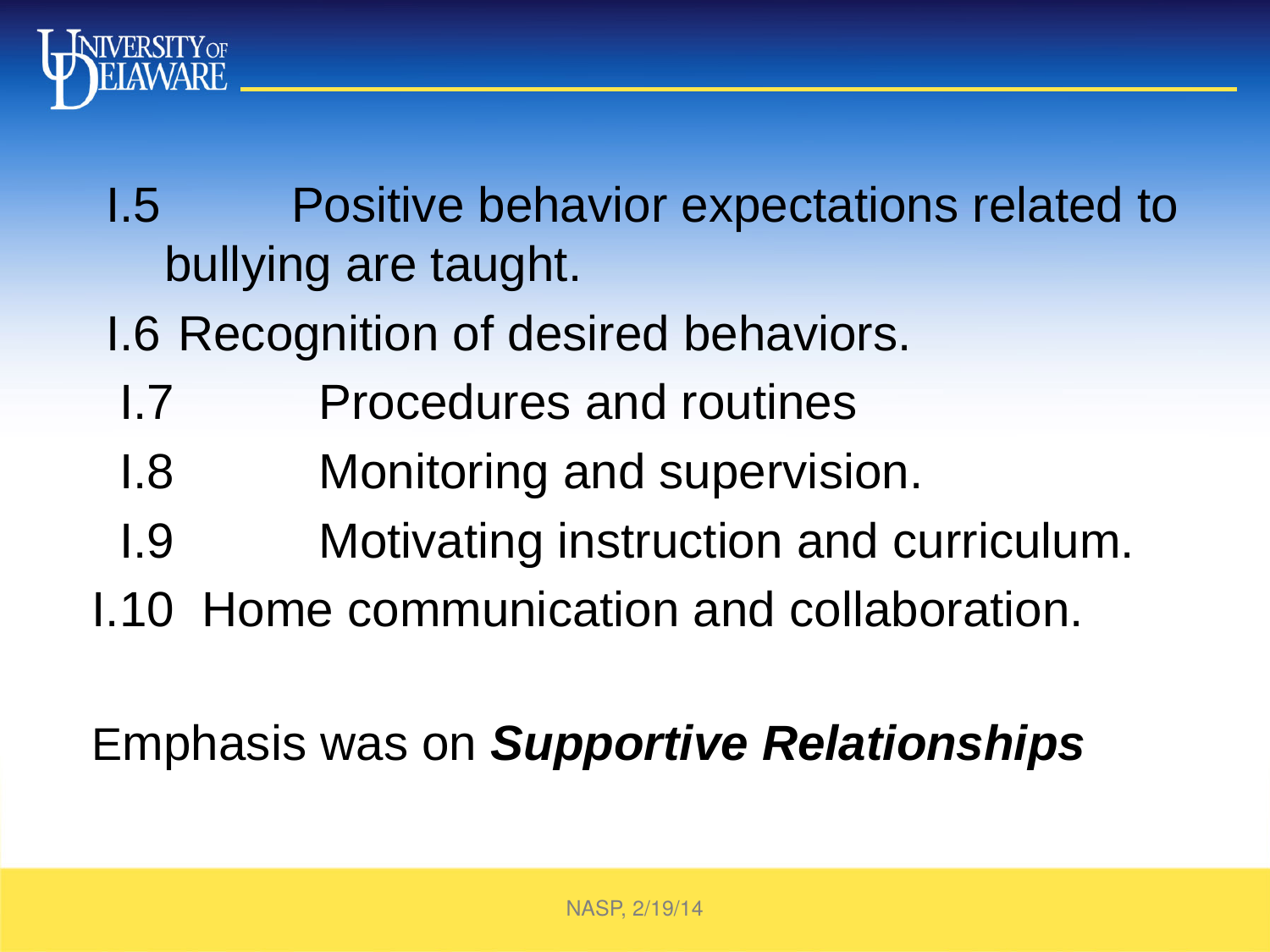

I.5 	Positive behavior expectations related to bullying are taught.
 I.6	 Recognition of desired behaviors.
  I.7	  Procedures and routines
  I.8	  Monitoring and supervision.
  I.9	  Motivating instruction and curriculum.
I.10  Home communication and collaboration.

Emphasis was on Supportive Relationships

NASP, 2/19/14